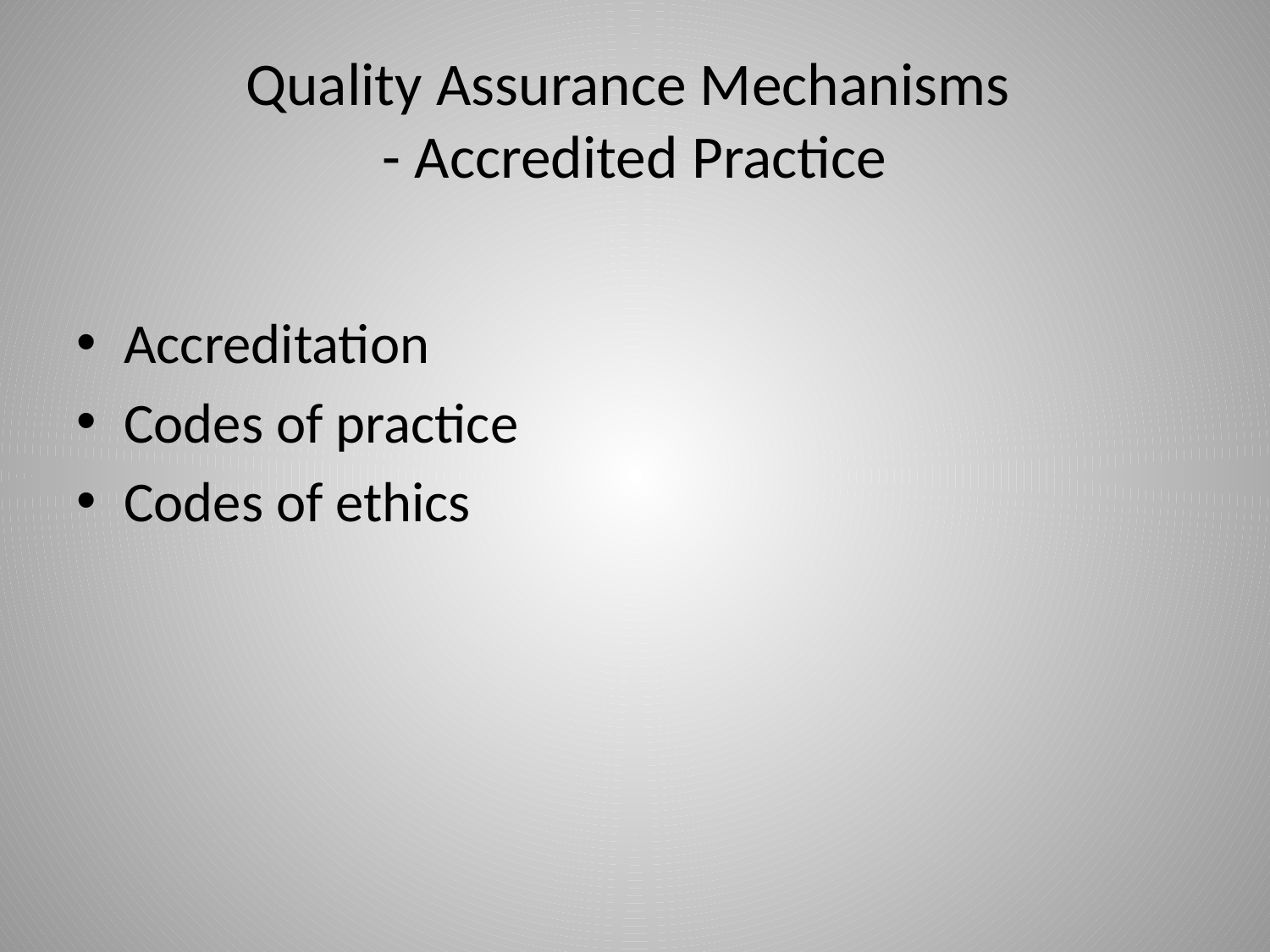

# Quality Assurance Mechanisms - Accredited Practice

Accreditation
Codes of practice
Codes of ethics